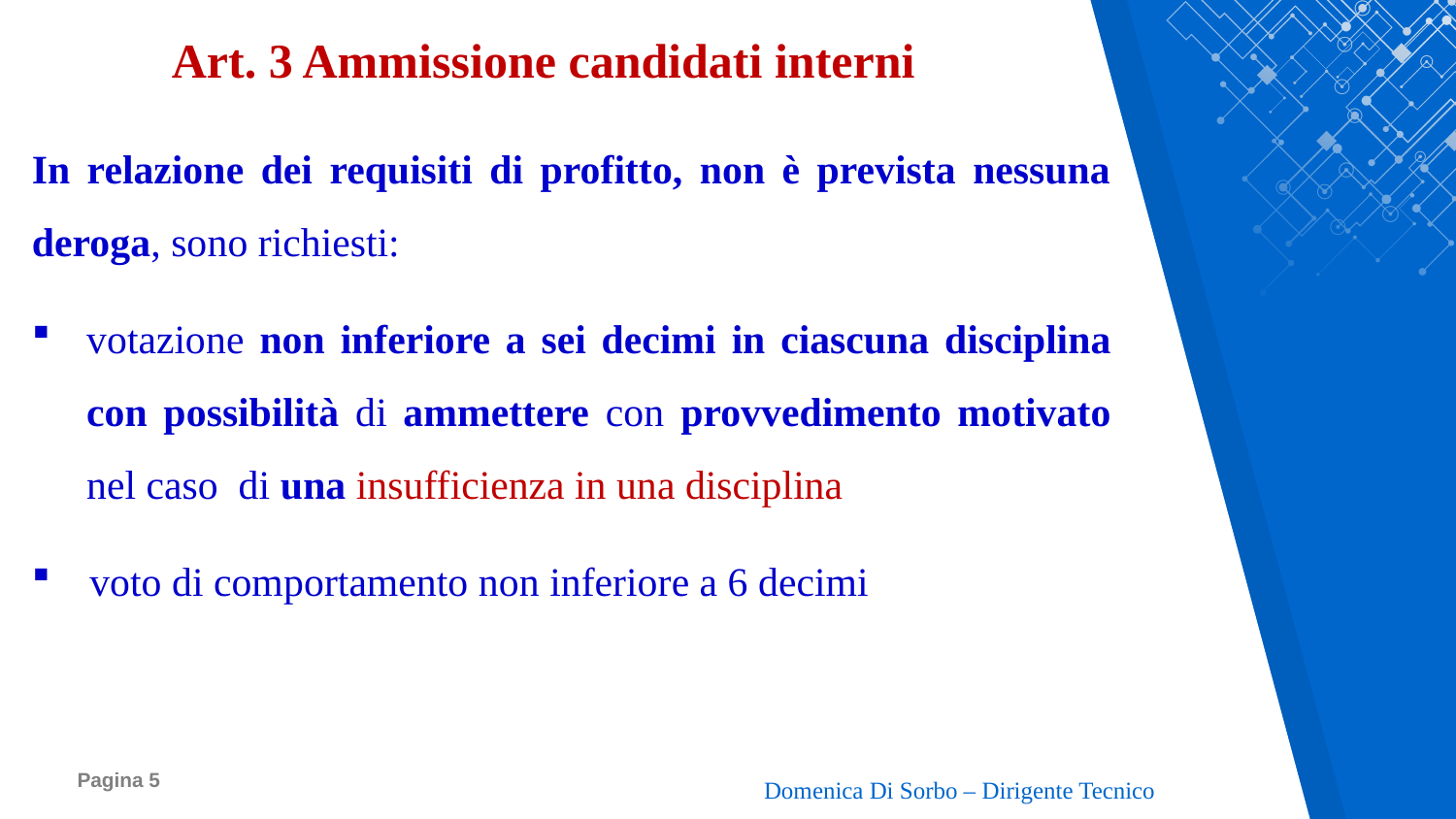

Art. 3 Ammissione candidati interni
In relazione dei requisiti di profitto, non è prevista nessuna deroga, sono richiesti:
votazione non inferiore a sei decimi in ciascuna disciplina con possibilità di ammettere con provvedimento motivato nel caso  di una insufficienza in una disciplina
voto di comportamento non inferiore a 6 decimi

Domenica Di Sorbo – Dirigente Tecnico